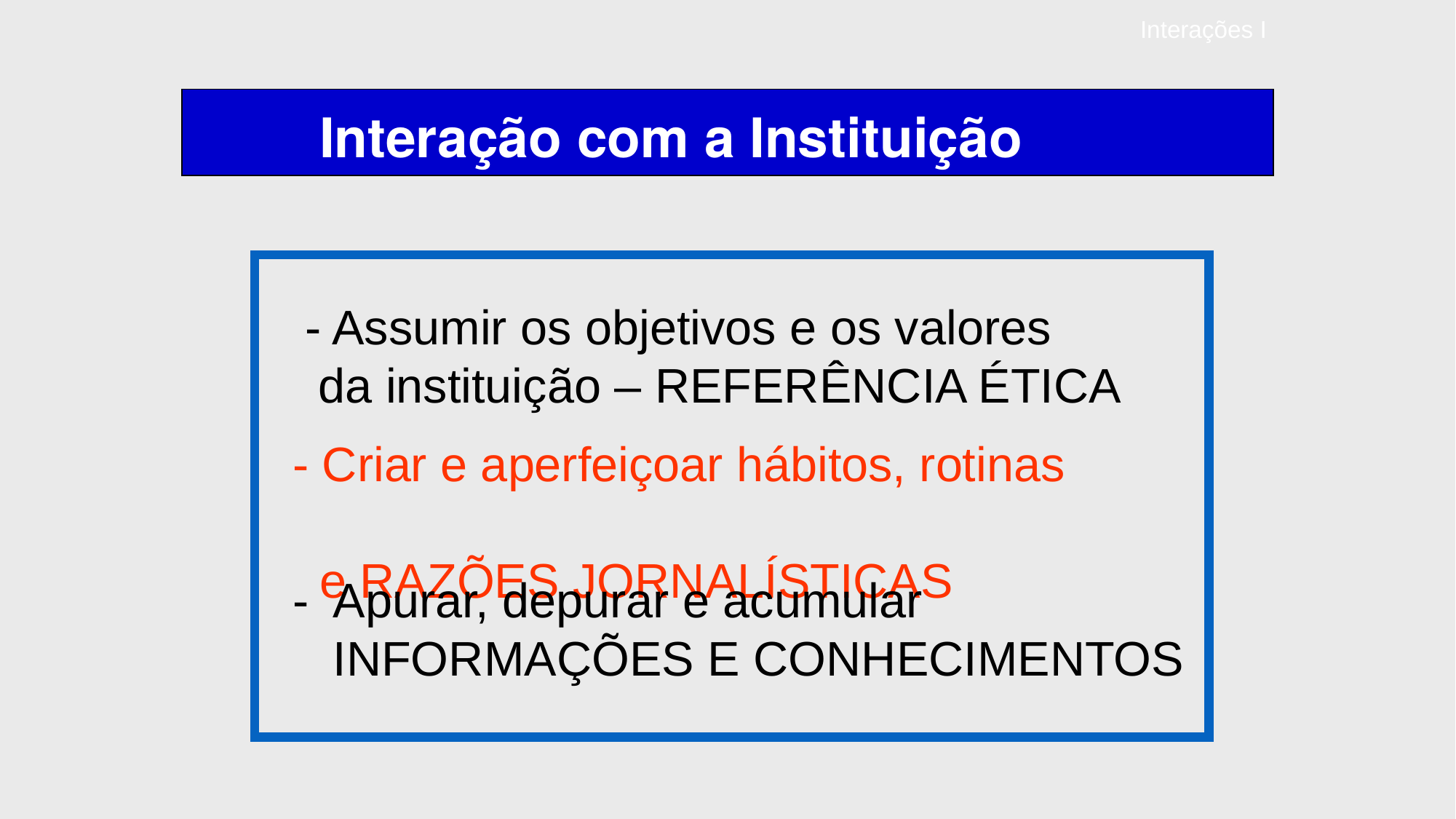

# Interações I

Interação com a Instituição

- Assumir os objetivos e os valores
 da instituição – REFERÊNCIA ÉTICA
- Criar e aperfeiçoar hábitos, rotinas
  e RAZÕES JORNALÍSTICAS
-  Apurar, depurar e acumular
   INFORMAÇÕES E CONHECIMENTOS